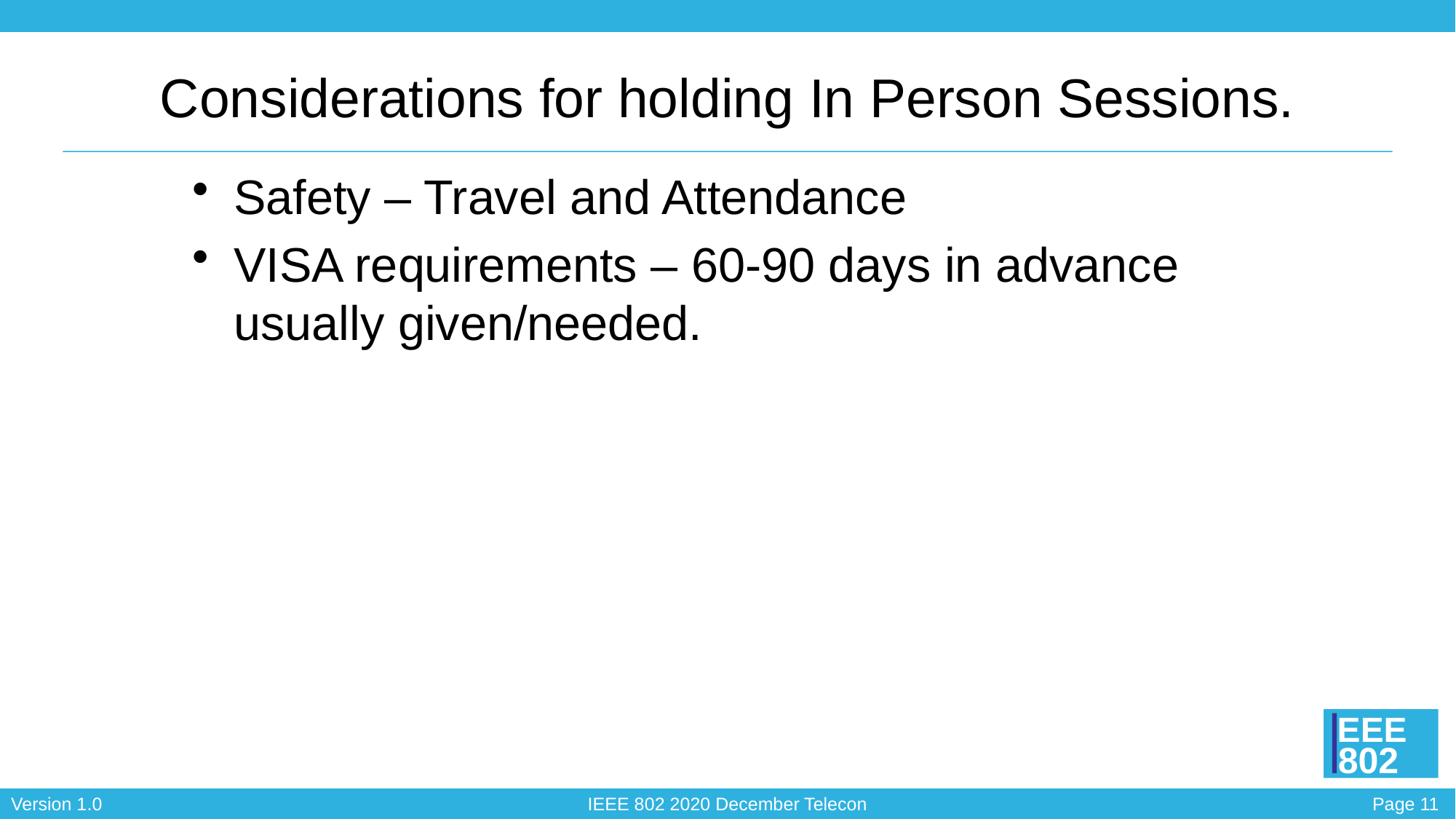

# Considerations for holding In Person Sessions.
Safety – Travel and Attendance
VISA requirements – 60-90 days in advance usually given/needed.